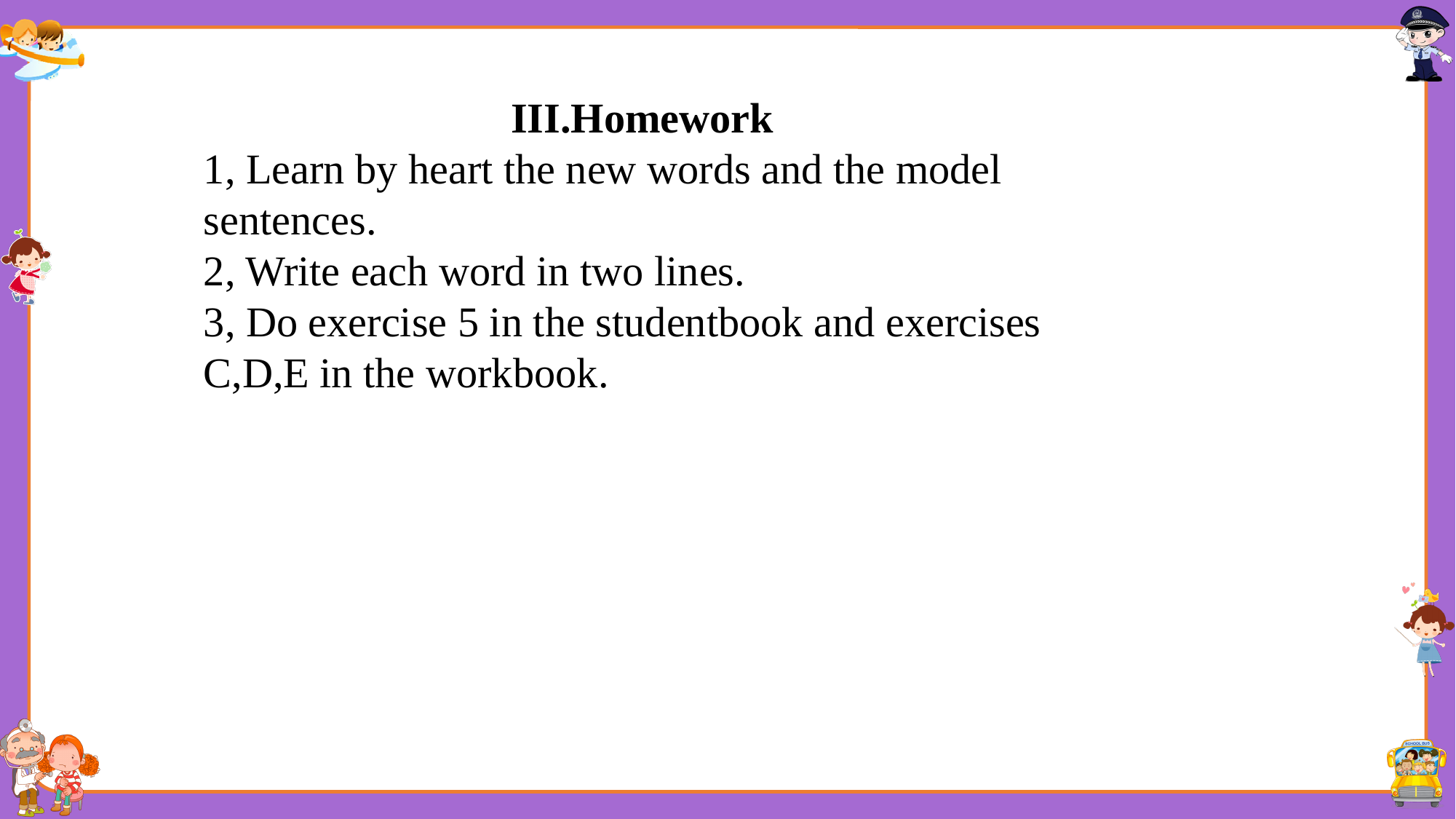

III.Homework
1, Learn by heart the new words and the model sentences.
2, Write each word in two lines.
3, Do exercise 5 in the studentbook and exercises C,D,E in the workbook.